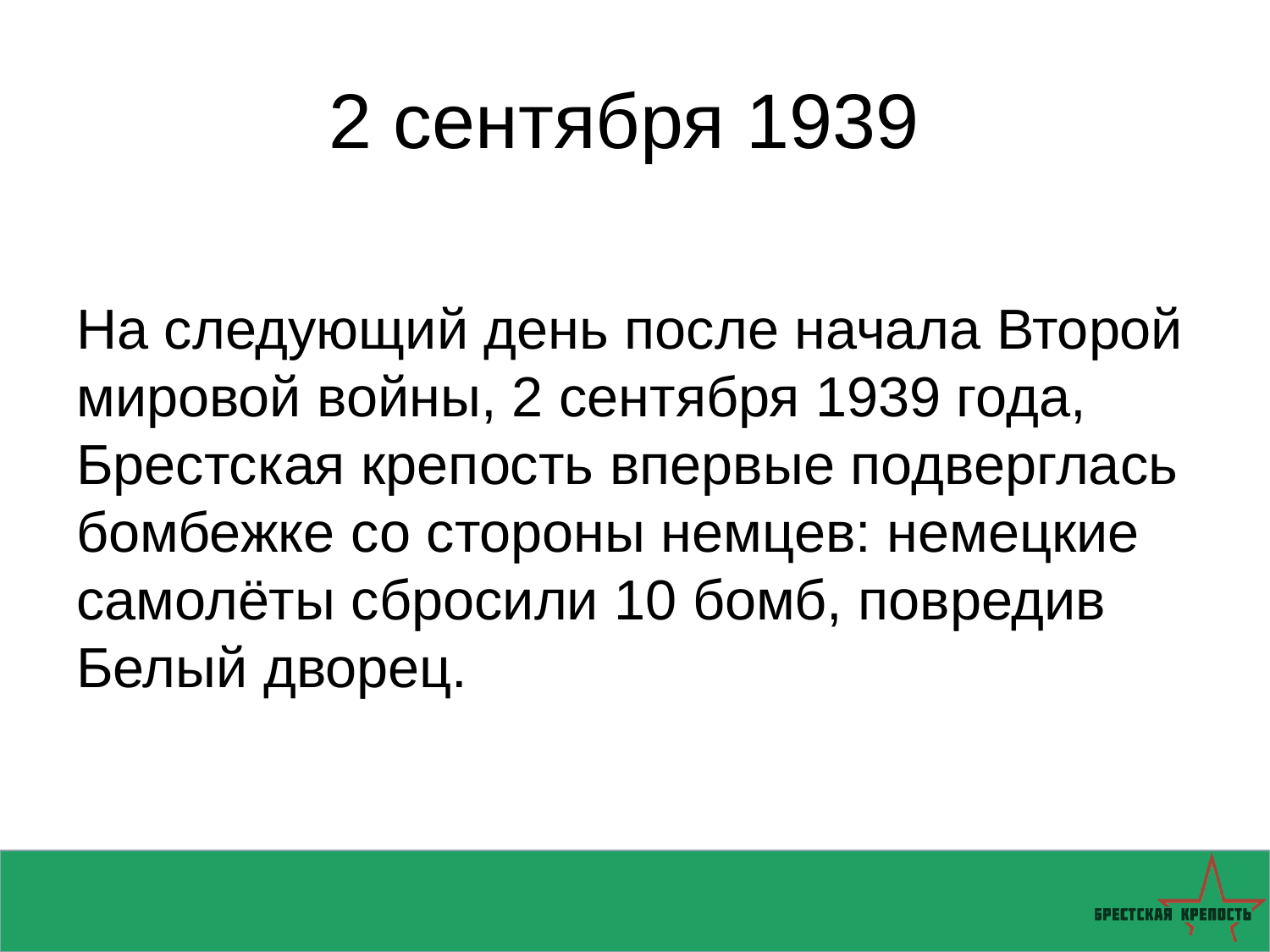

# 2 сентября 1939
На следующий день после начала Второй мировой войны, 2 сентября 1939 года, Брестская крепость впервые подверглась бомбежке со стороны немцев: немецкие самолёты сбросили 10 бомб, повредив Белый дворец.